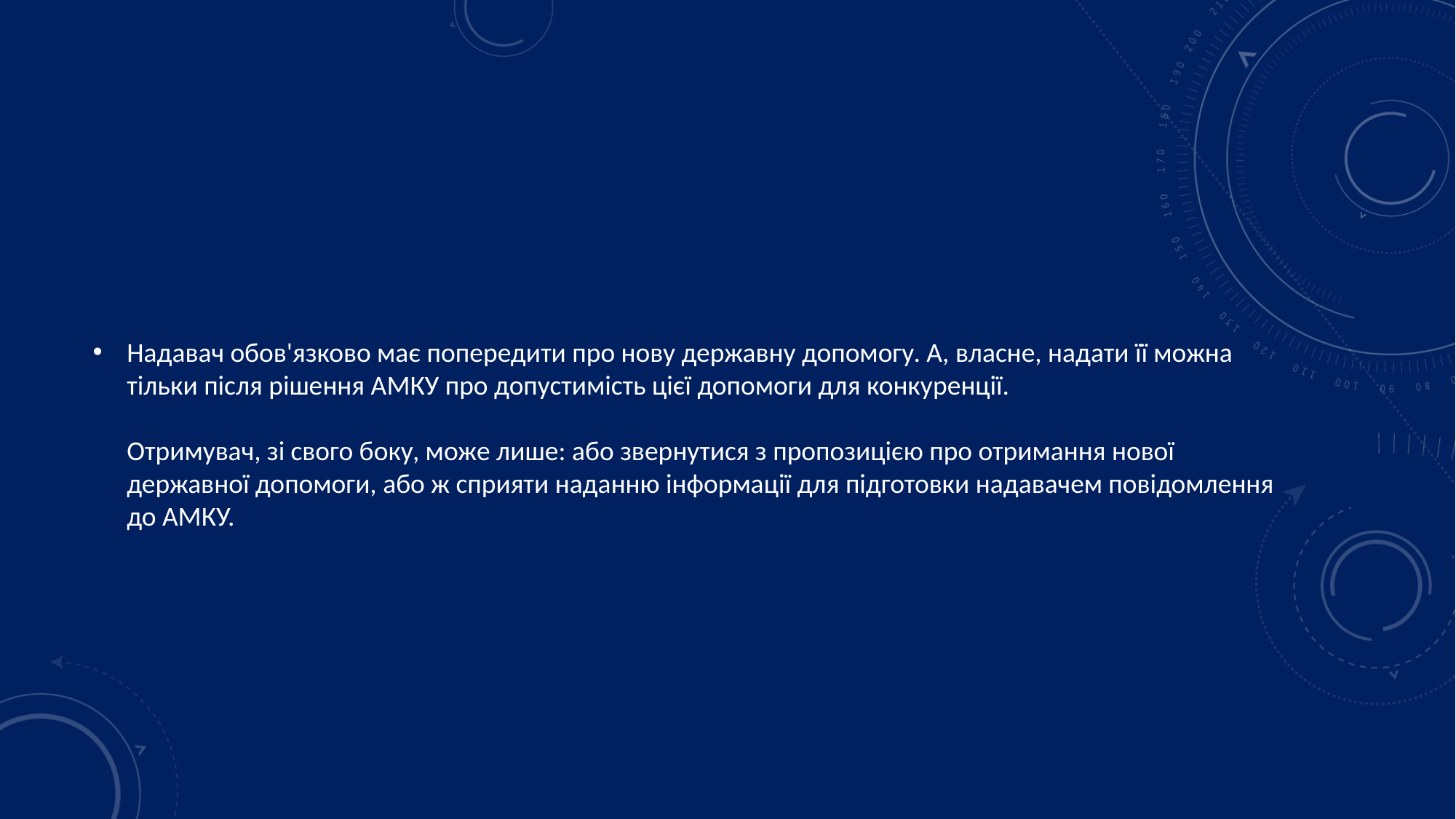

Надавач обов'язково має попередити про нову державну допомогу. А, власне, надати її можна тільки після рішення АМКУ про допустимість цієї допомоги для конкуренції.
Отримувач, зі свого боку, може лише: або звернутися з пропозицією про отримання нової державної допомоги, або ж сприяти наданню інформації для підготовки надавачем повідомлення до АМКУ.